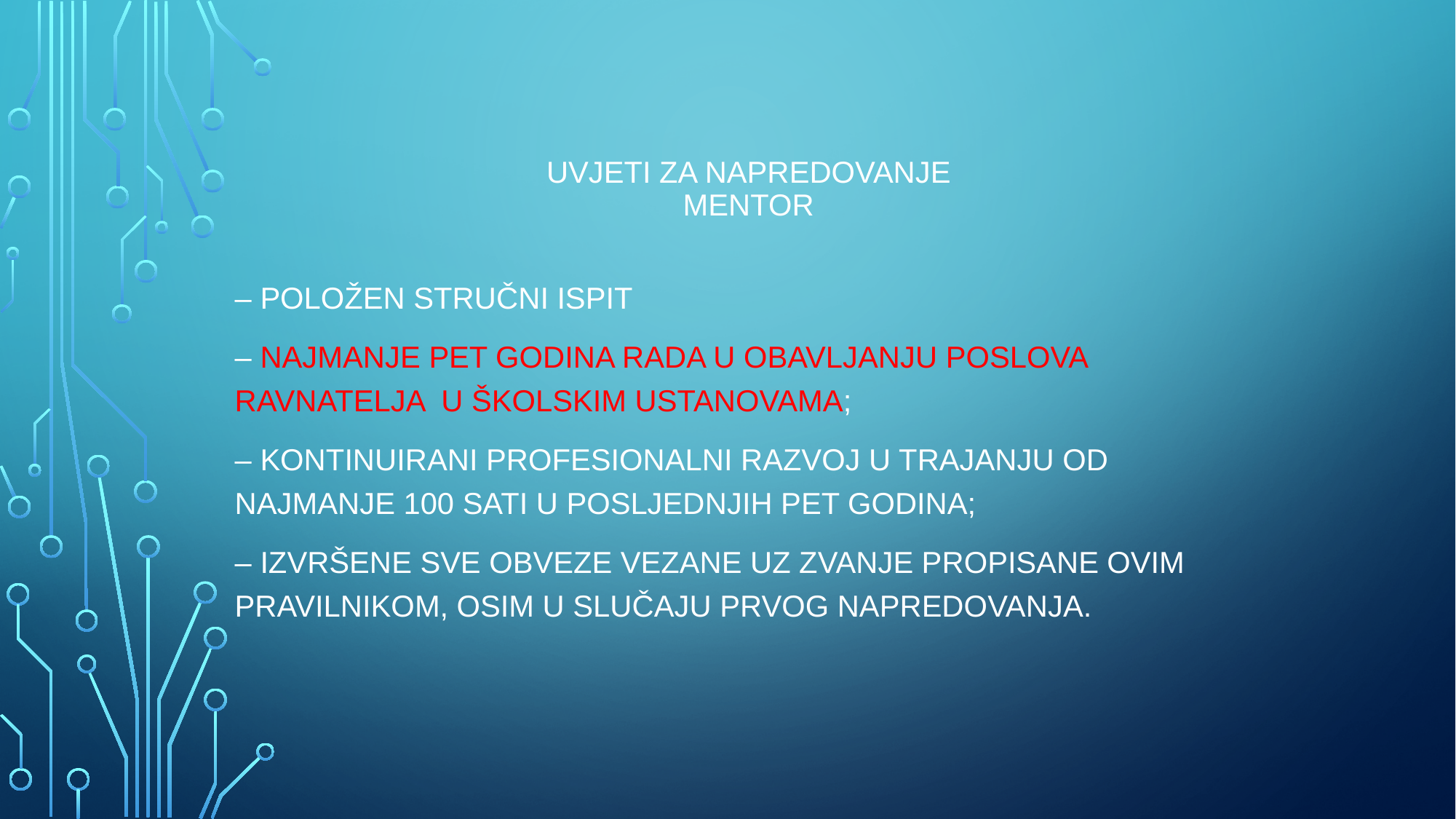

# Uvjeti za napredovanje Mentor
– položen stručni ispit
– najmanje pet godina rada u obavljanju poslova  rAVNATELJA  u školskim ustanovama;
– kontinuirani profesionalni razvoj u trajanju od najmanje 100 sati u posljednjih pet godina;
– izvršene sve obveze vezane uz zvanje propisane ovim Pravilnikom, osim u slučaju prvog napredovanja.